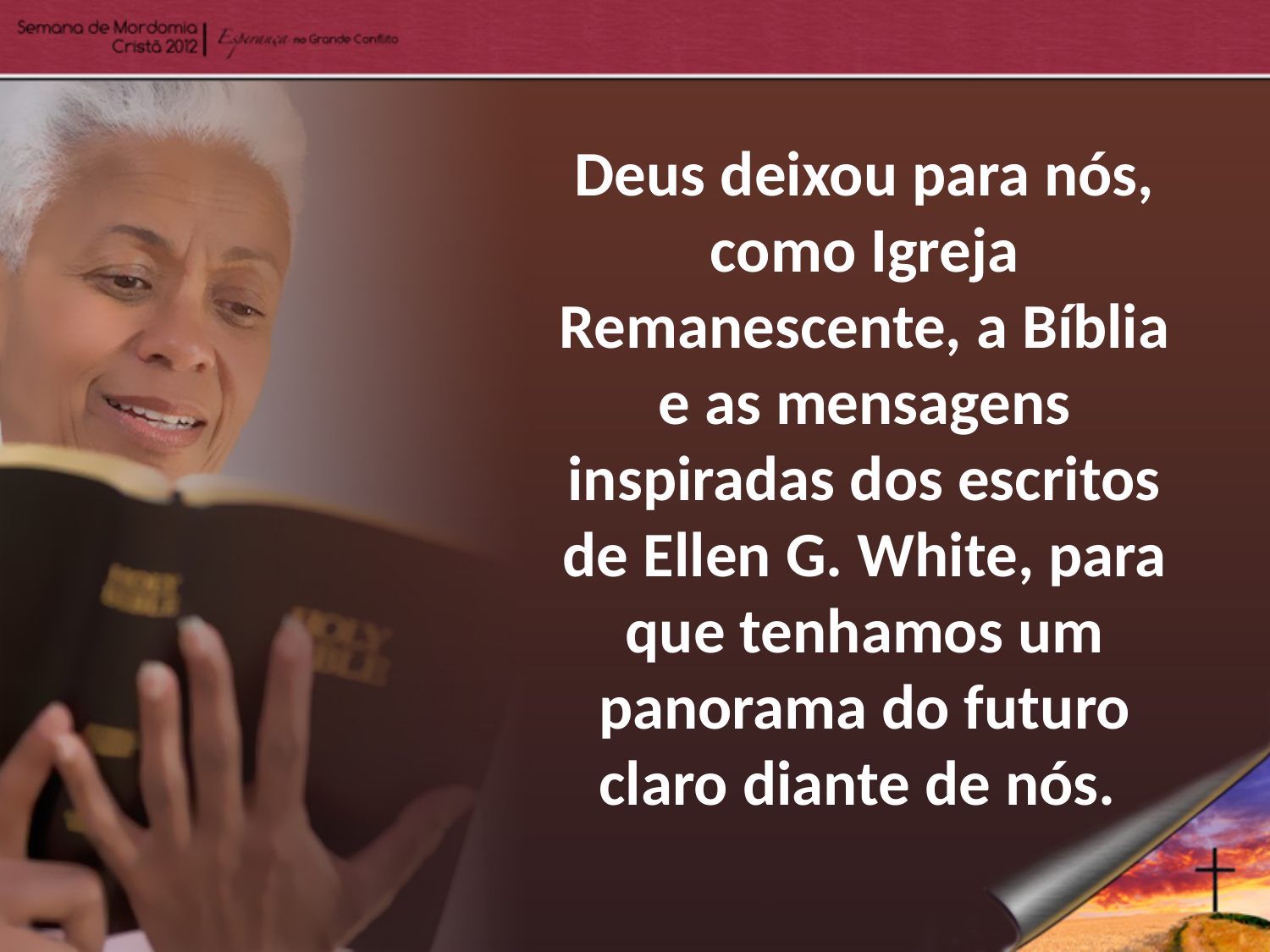

Deus deixou para nós, como Igreja Remanescente, a Bíblia e as mensagens inspiradas dos escritos de Ellen G. White, para que tenhamos um panorama do futuro claro diante de nós.